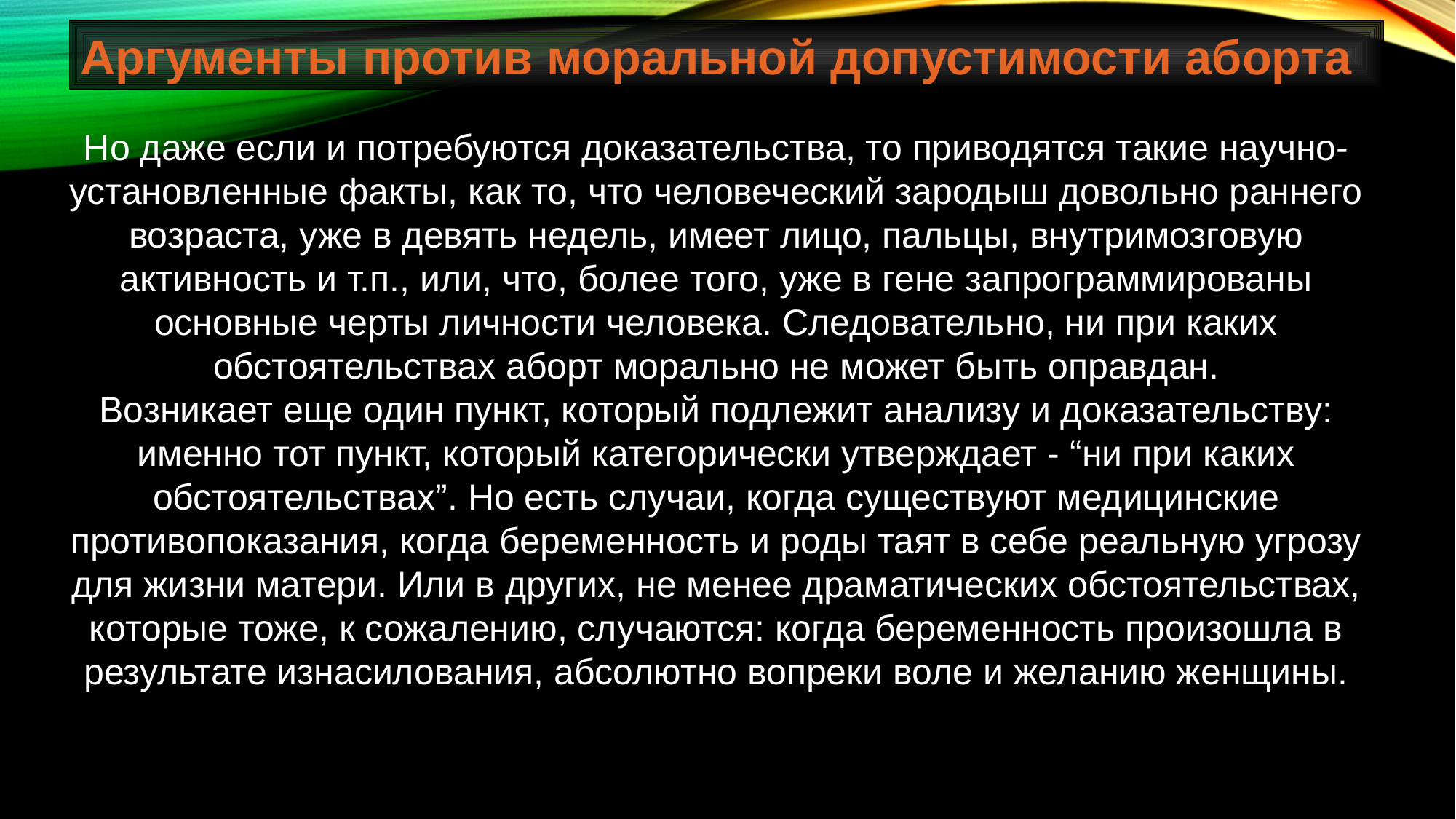

Аргументы против моральной допустимости аборта
Но даже если и потребуются доказательства, то приводятся такие научно-установленные факты, как то, что человеческий зародыш довольно раннего возраста, уже в девять недель, имеет лицо, пальцы, внутримозговую активность и т.п., или, что, более того, уже в гене запрограммированы основные черты личности человека. Следовательно, ни при каких обстоятельствах аборт морально не может быть оправдан.
Возникает еще один пункт, который подлежит анализу и доказательству: именно тот пункт, который категорически утверждает - “ни при каких обстоятельствах”. Но есть случаи, когда существуют медицинские противопоказания, когда беременность и роды таят в себе реальную угрозу для жизни матери. Или в других, не менее драматических обстоятельствах, которые тоже, к сожалению, случаются: когда беременность произошла в результате изнасилования, абсолютно вопреки воле и желанию женщины.